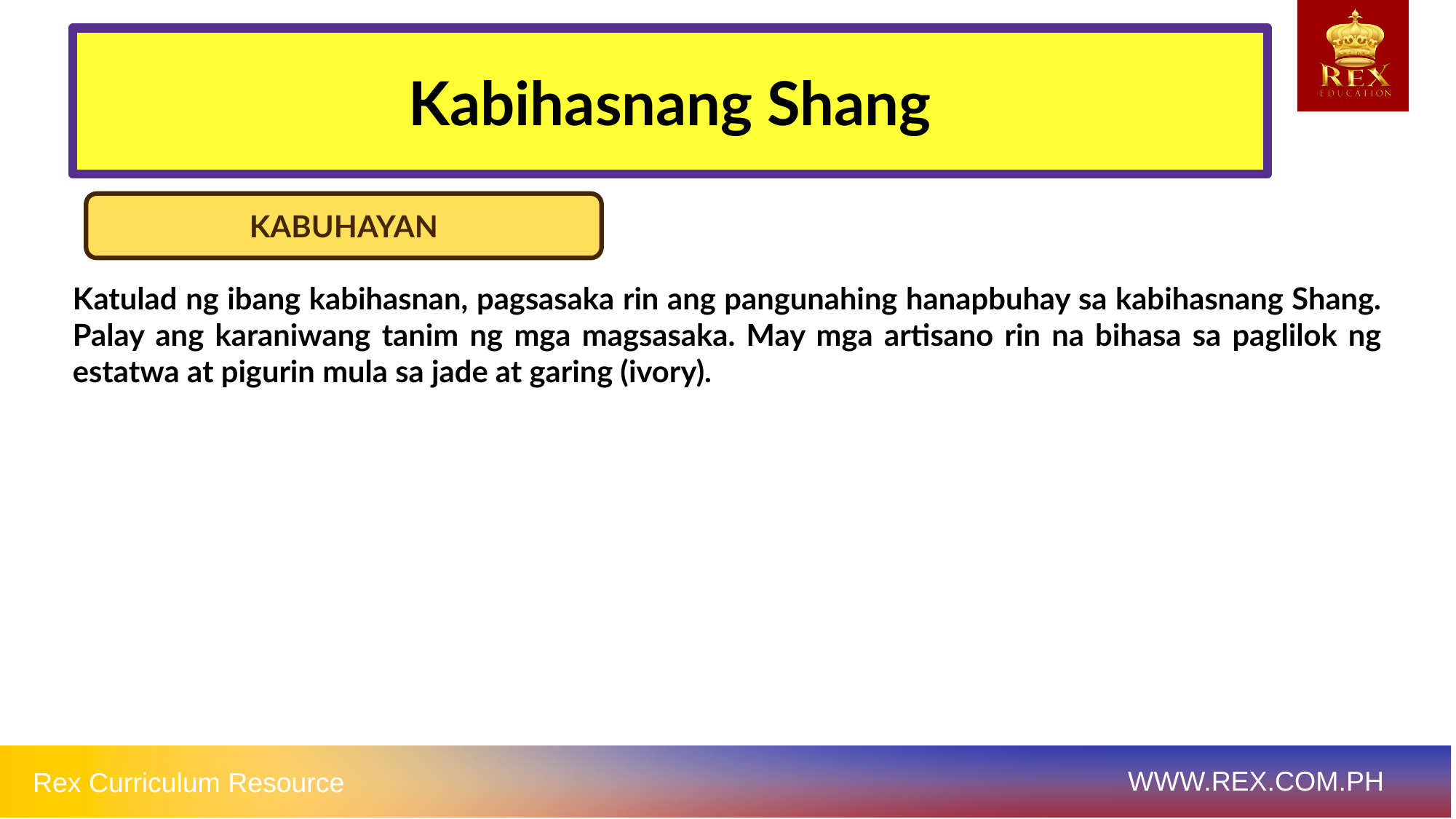

# Kabihasnang Shang
KABUHAYAN
Katulad ng ibang kabihasnan, pagsasaka rin ang pangunahing hanapbuhay sa kabihasnang Shang. Palay ang karaniwang tanim ng mga magsasaka. May mga artisano rin na bihasa sa paglilok ng estatwa at pigurin mula sa jade at garing (ivory).